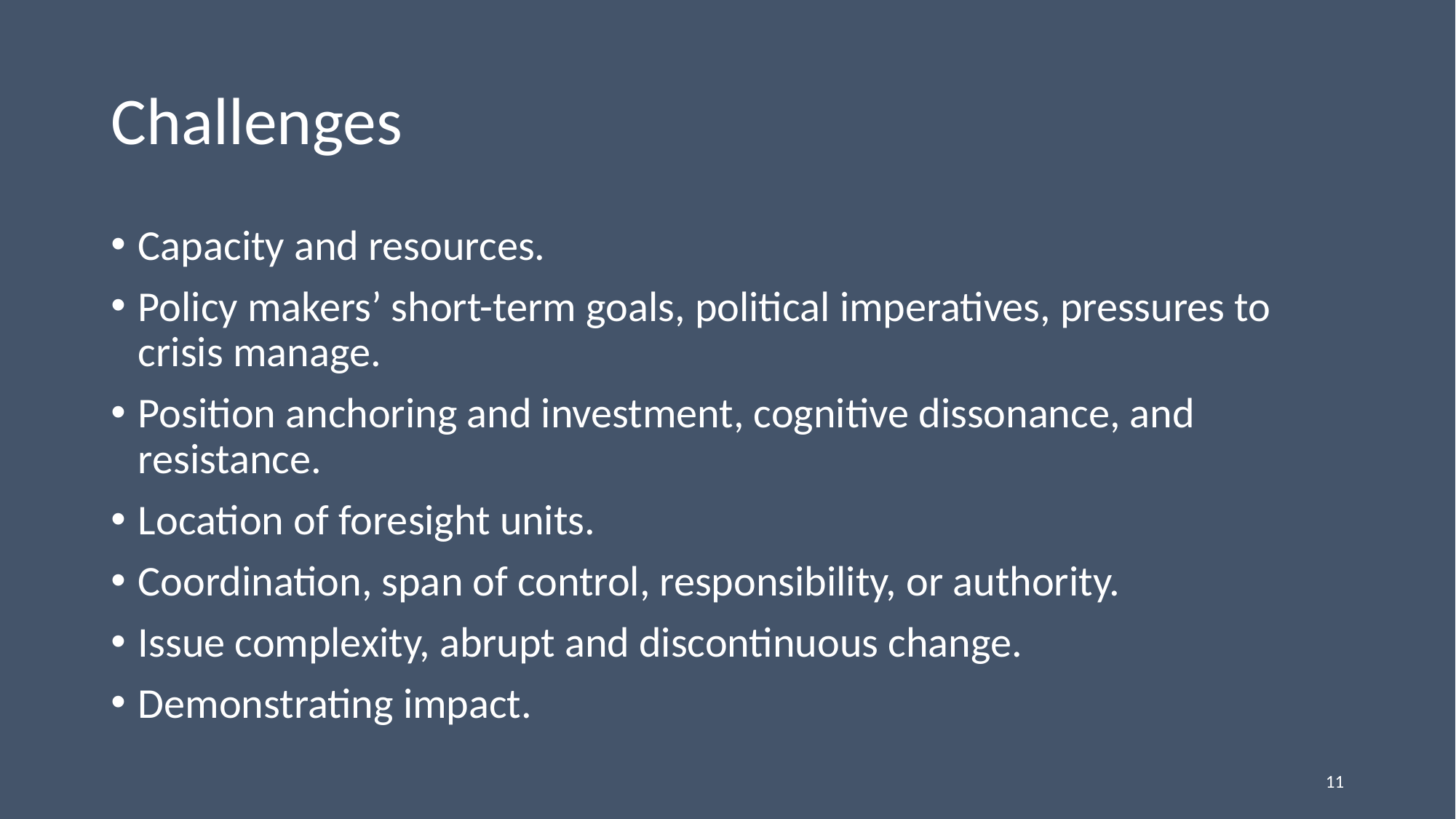

# Challenges
Capacity and resources.
Policy makers’ short-term goals, political imperatives, pressures to crisis manage.
Position anchoring and investment, cognitive dissonance, and resistance.
Location of foresight units.
Coordination, span of control, responsibility, or authority.
Issue complexity, abrupt and discontinuous change.
Demonstrating impact.

11